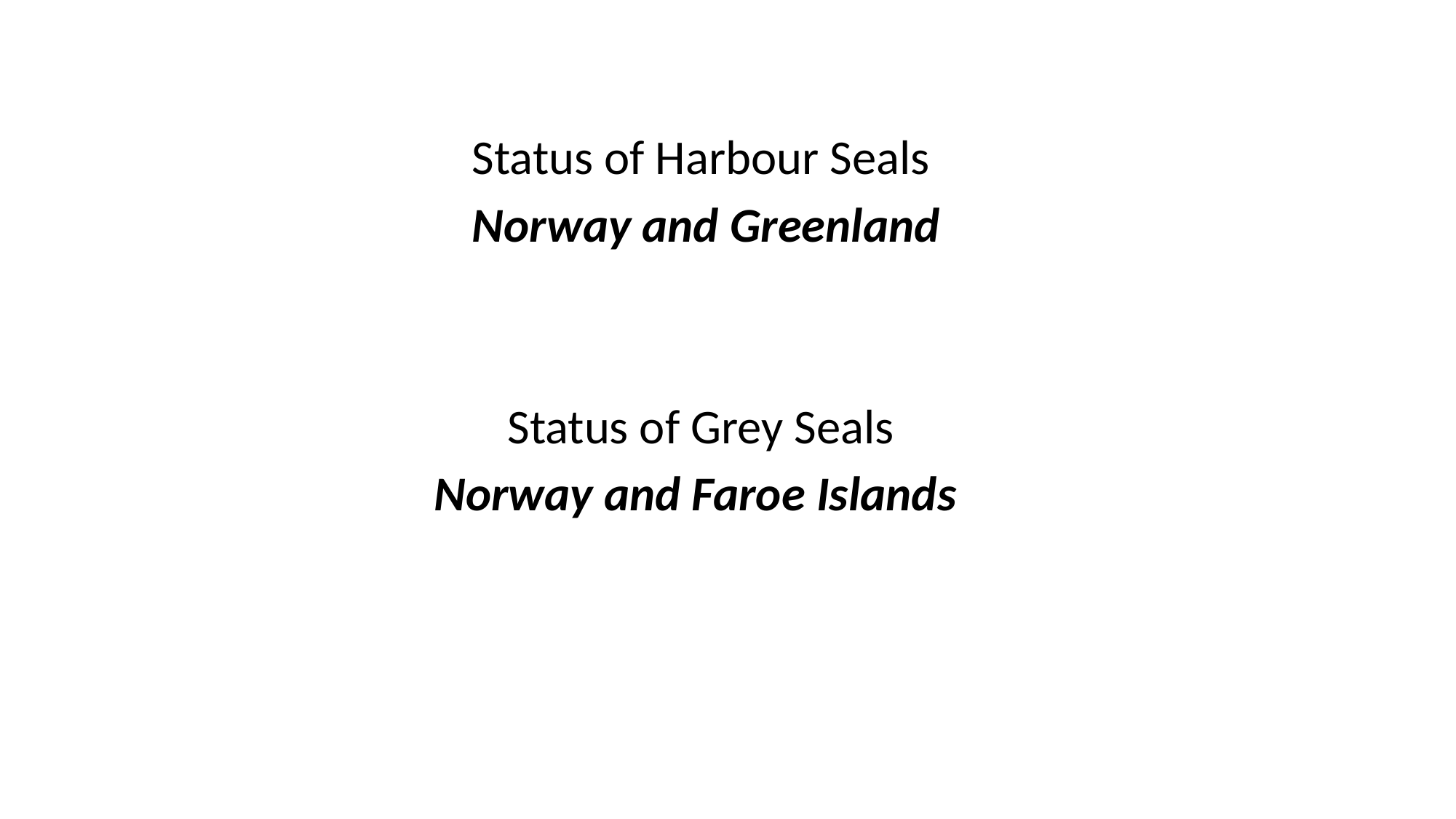

Status of Harbour Seals
Norway and Greenland

Status of Grey Seals
Norway and Faroe Islands